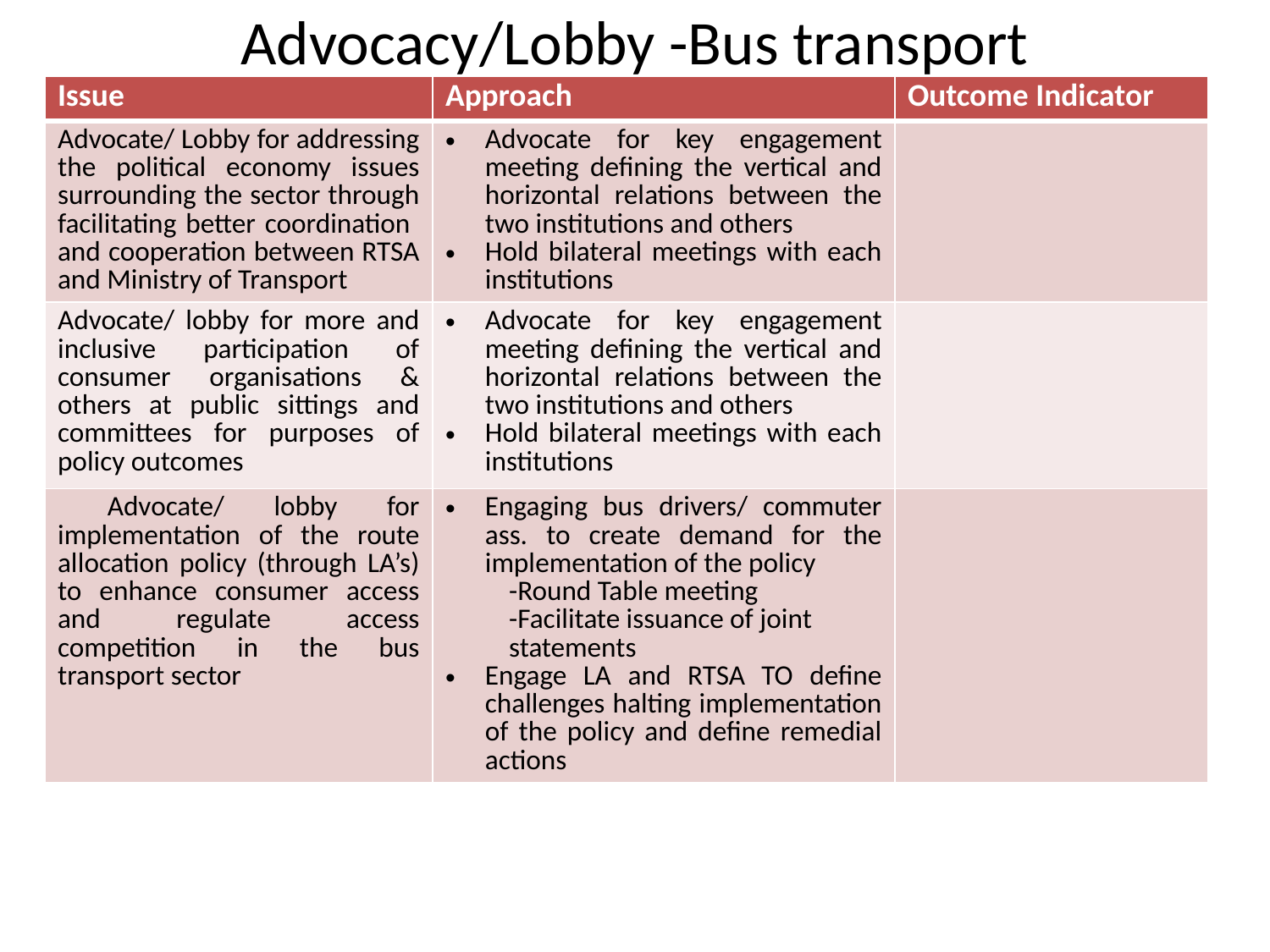

# Advocacy/Lobby -Bus transport
| Issue | Approach | Outcome Indicator |
| --- | --- | --- |
| Advocate/ Lobby for addressing the political economy issues surrounding the sector through facilitating better coordination and cooperation between RTSA and Ministry of Transport | Advocate for key engagement meeting defining the vertical and horizontal relations between the two institutions and others Hold bilateral meetings with each institutions |  |
| Advocate/ lobby for more and inclusive participation of consumer organisations & others at public sittings and committees for purposes of policy outcomes | Advocate for key engagement meeting defining the vertical and horizontal relations between the two institutions and others Hold bilateral meetings with each institutions |  |
| Advocate/ lobby for implementation of the route allocation policy (through LA’s) to enhance consumer access and regulate access competition in the bus transport sector | Engaging bus drivers/ commuter ass. to create demand for the implementation of the policy -Round Table meeting -Facilitate issuance of joint statements Engage LA and RTSA TO define challenges halting implementation of the policy and define remedial actions |  |